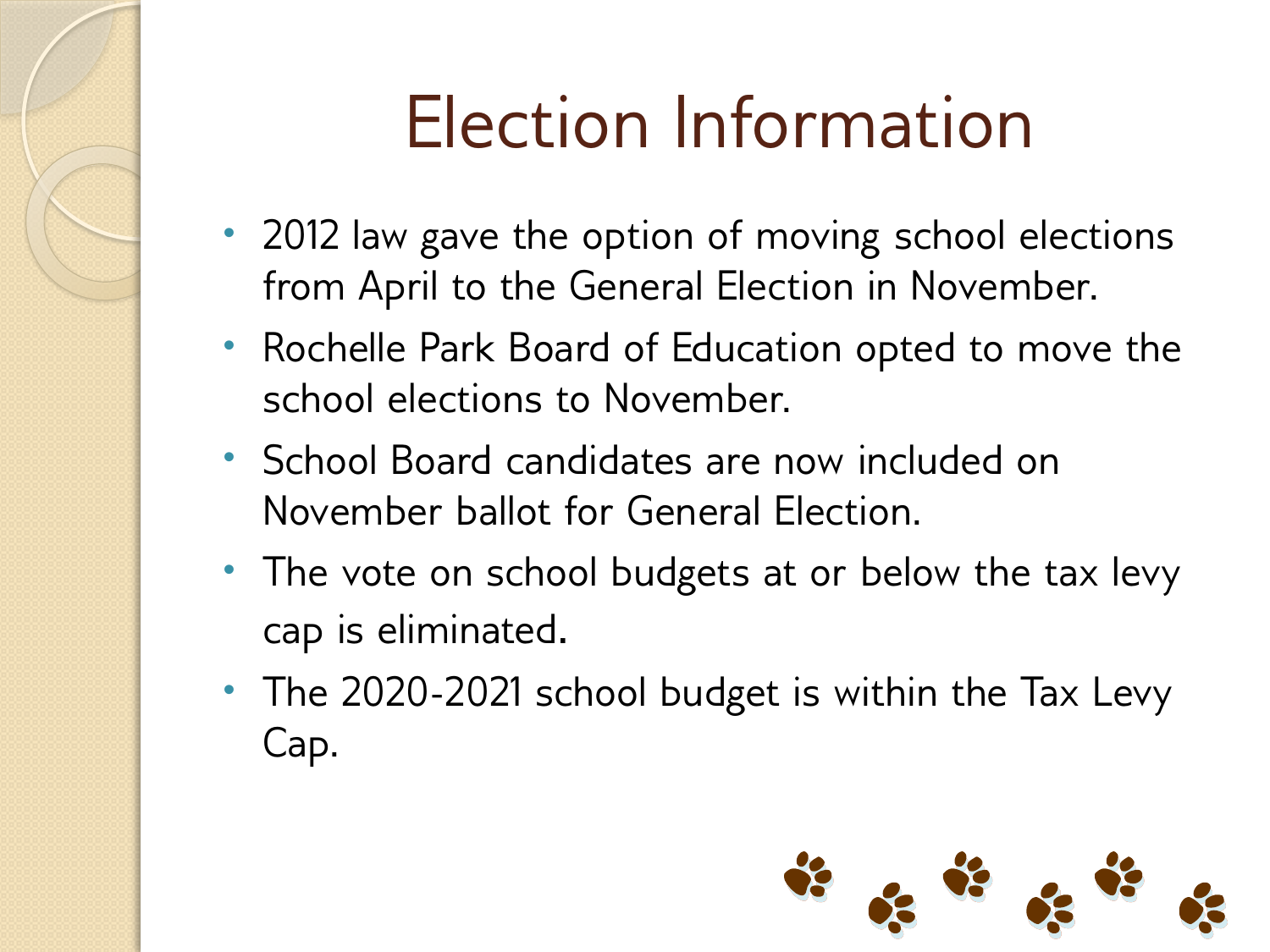

# Election Information
2012 law gave the option of moving school elections from April to the General Election in November.
Rochelle Park Board of Education opted to move the school elections to November.
School Board candidates are now included on November ballot for General Election.
The vote on school budgets at or below the tax levy cap is eliminated.
The 2020-2021 school budget is within the Tax Levy Cap.